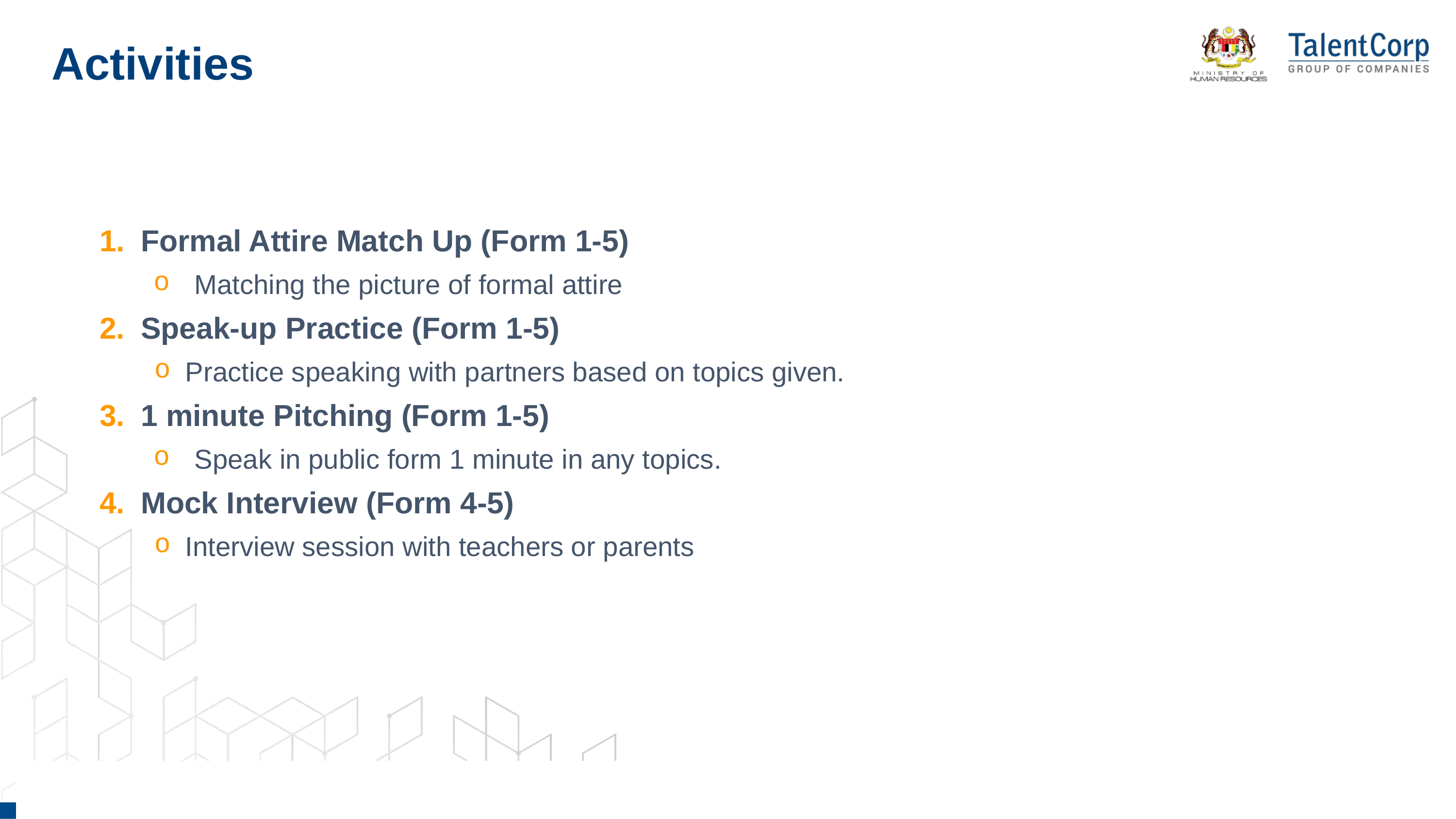

Activities

Formal Attire Match Up (Form 1-5)
Matching the picture of formal attire
Speak-up Practice (Form 1-5)
Practice speaking with partners based on topics given.
1 minute Pitching (Form 1-5)
Speak in public form 1 minute in any topics.
Mock Interview (Form 4-5)
Interview session with teachers or parents